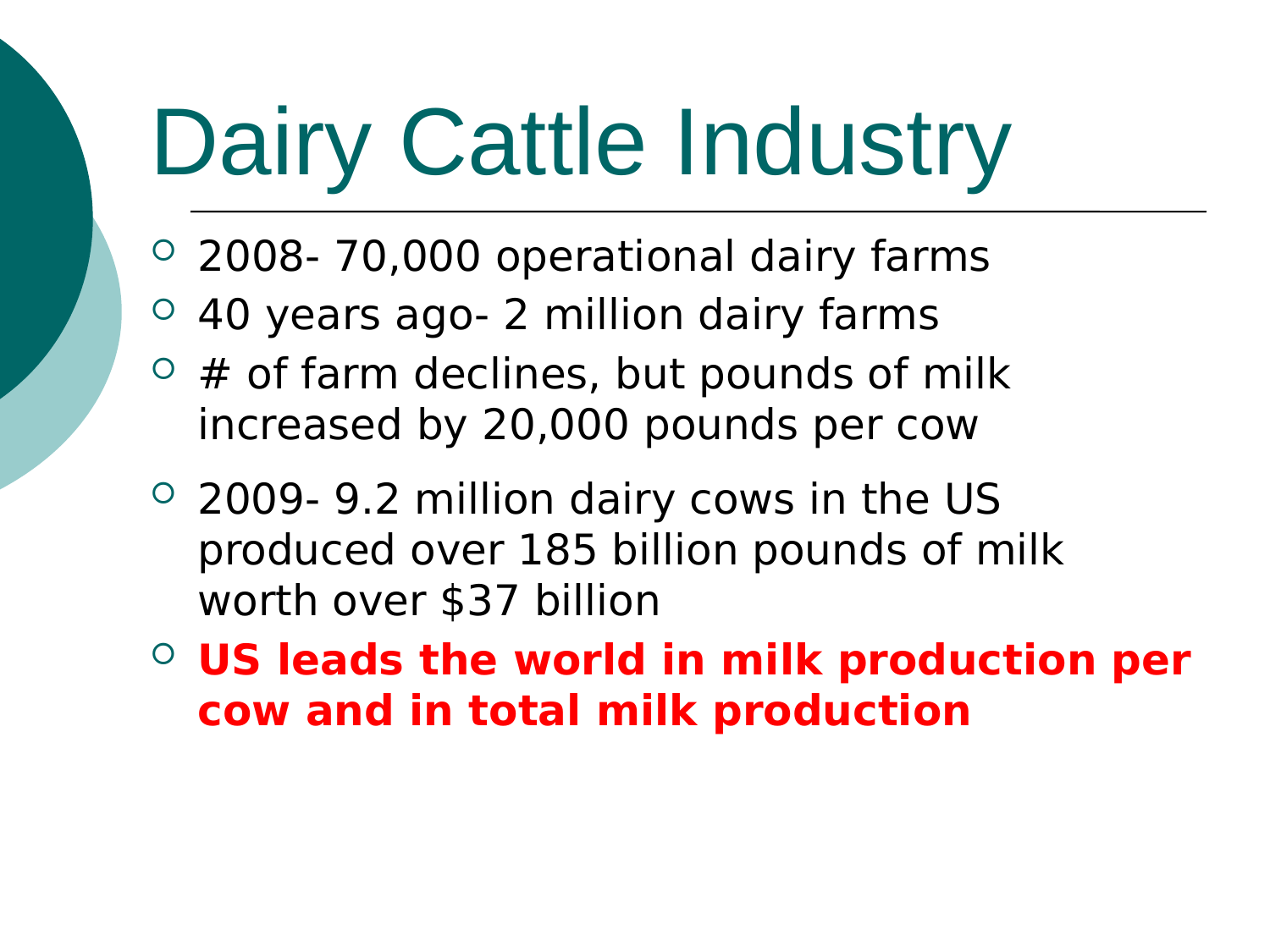

# Dairy Cattle Industry
2008- 70,000 operational dairy farms
40 years ago- 2 million dairy farms
# of farm declines, but pounds of milk increased by 20,000 pounds per cow
2009- 9.2 million dairy cows in the US produced over 185 billion pounds of milk worth over $37 billion
US leads the world in milk production per cow and in total milk production